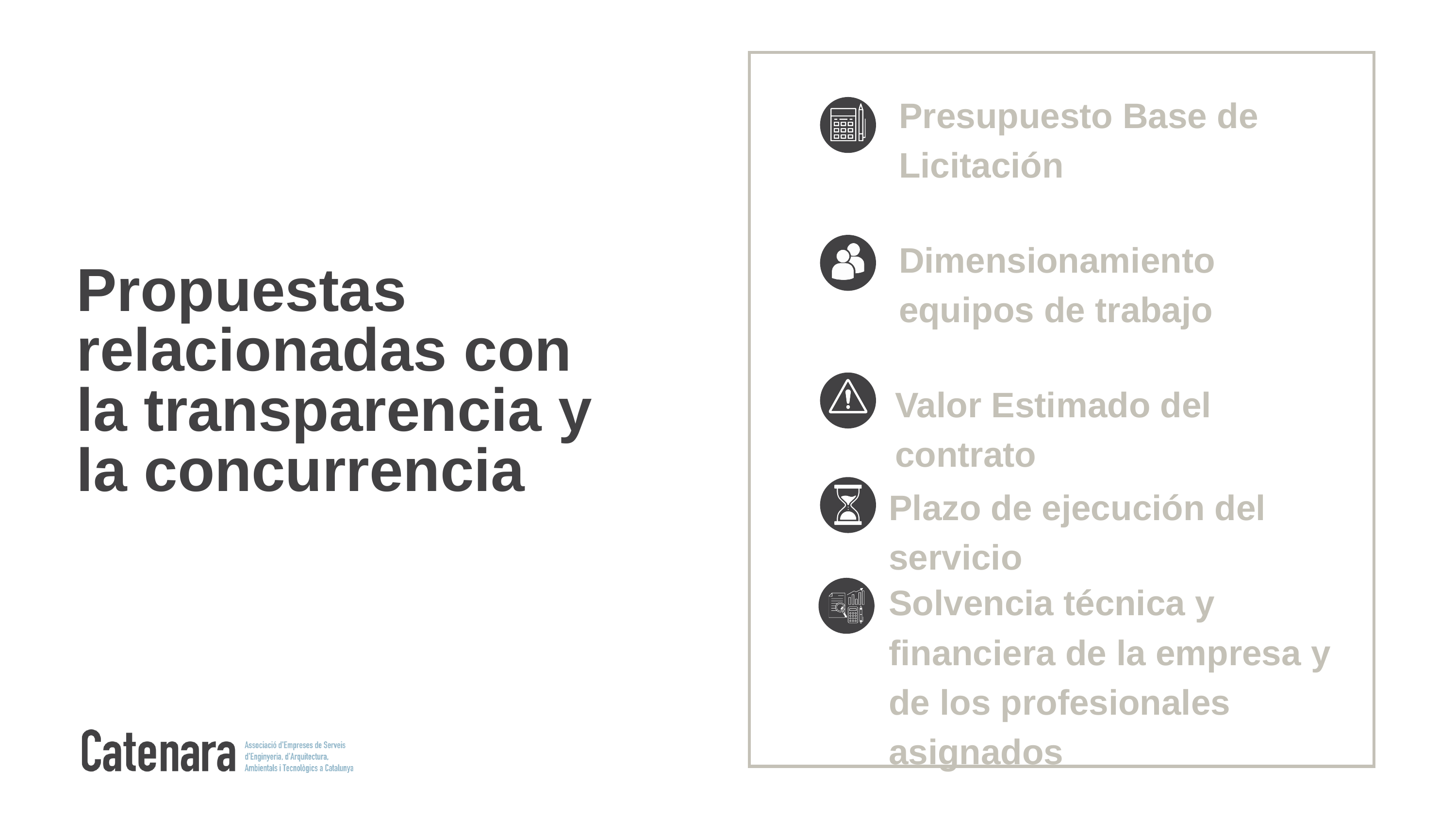

Presupuesto Base de Licitación

Dimensionamiento equipos de trabajo

Propuestas relacionadas con la transparencia y la concurrencia

Valor Estimado del contrato

Plazo de ejecución del servicio

Solvencia técnica y financiera de la empresa y de los profesionales asignados